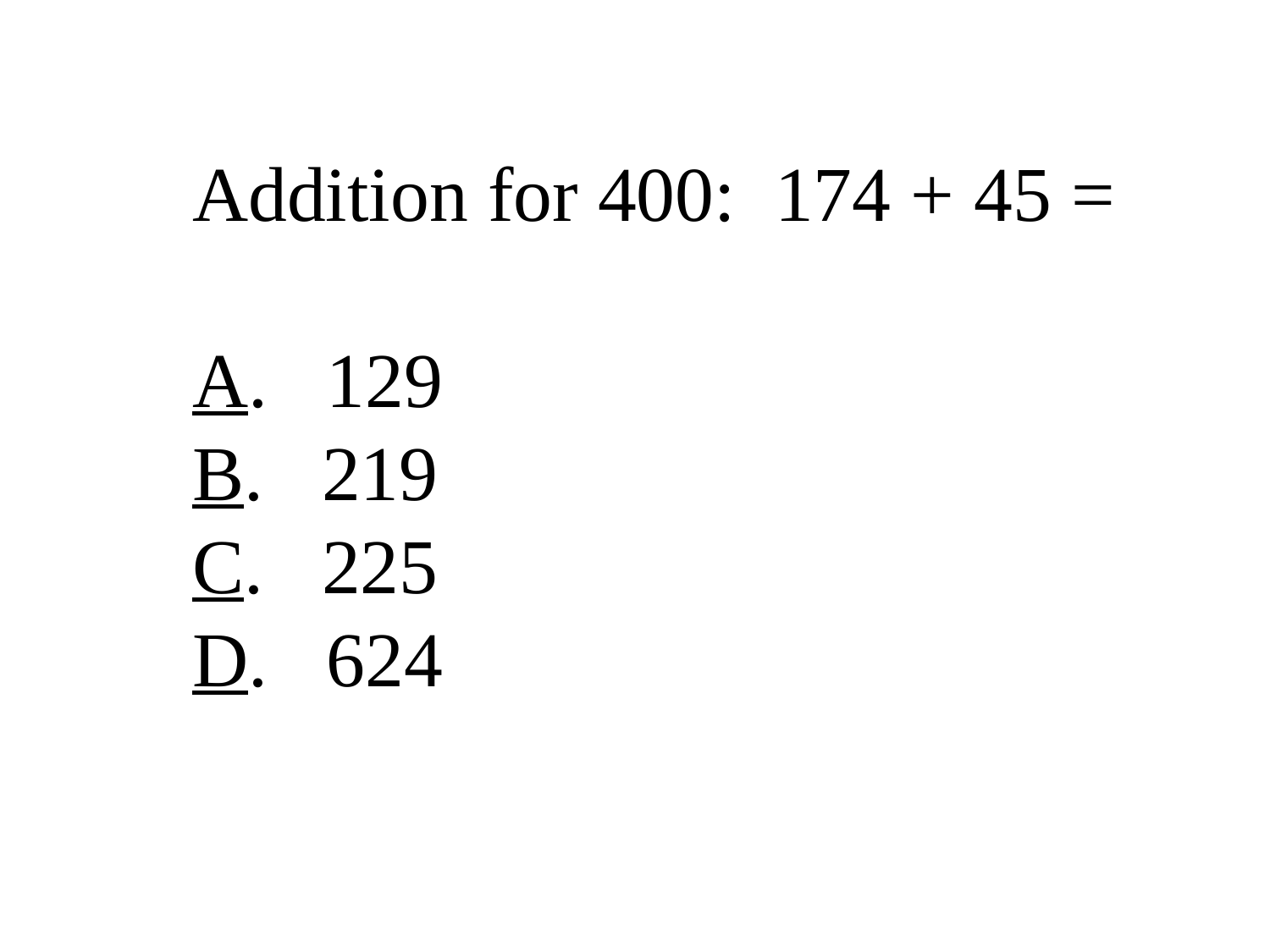

Addition for 400:  174 + 45 =

A.   129
B.   219
C.   225
D.   624